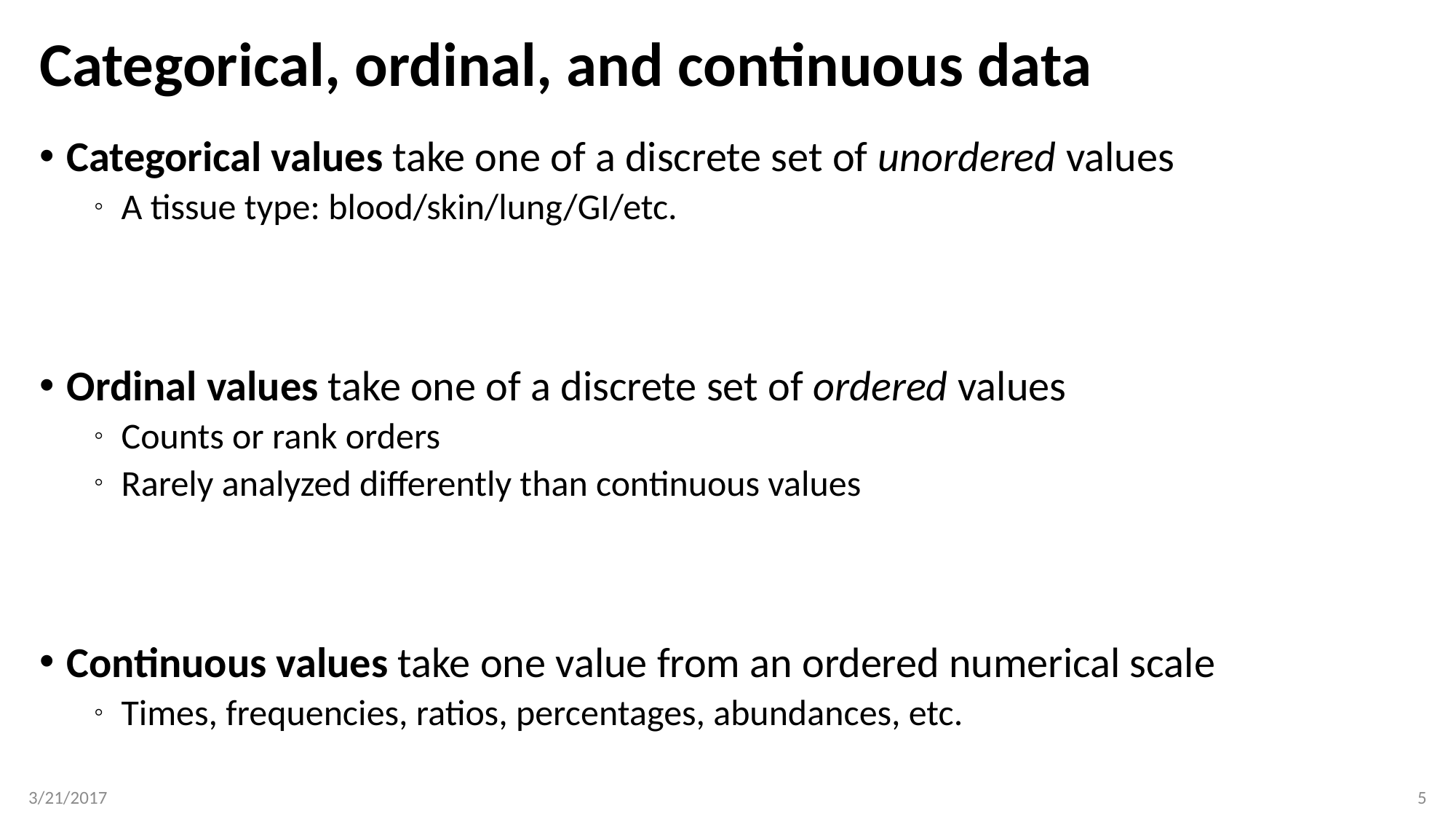

# Categorical, ordinal, and continuous data
Categorical values take one of a discrete set of unordered values
A tissue type: blood/skin/lung/GI/etc.

Ordinal values take one of a discrete set of ordered values
Counts or rank orders
Rarely analyzed differently than continuous values

Continuous values take one value from an ordered numerical scale
Times, frequencies, ratios, percentages, abundances, etc.
3/21/2017
5